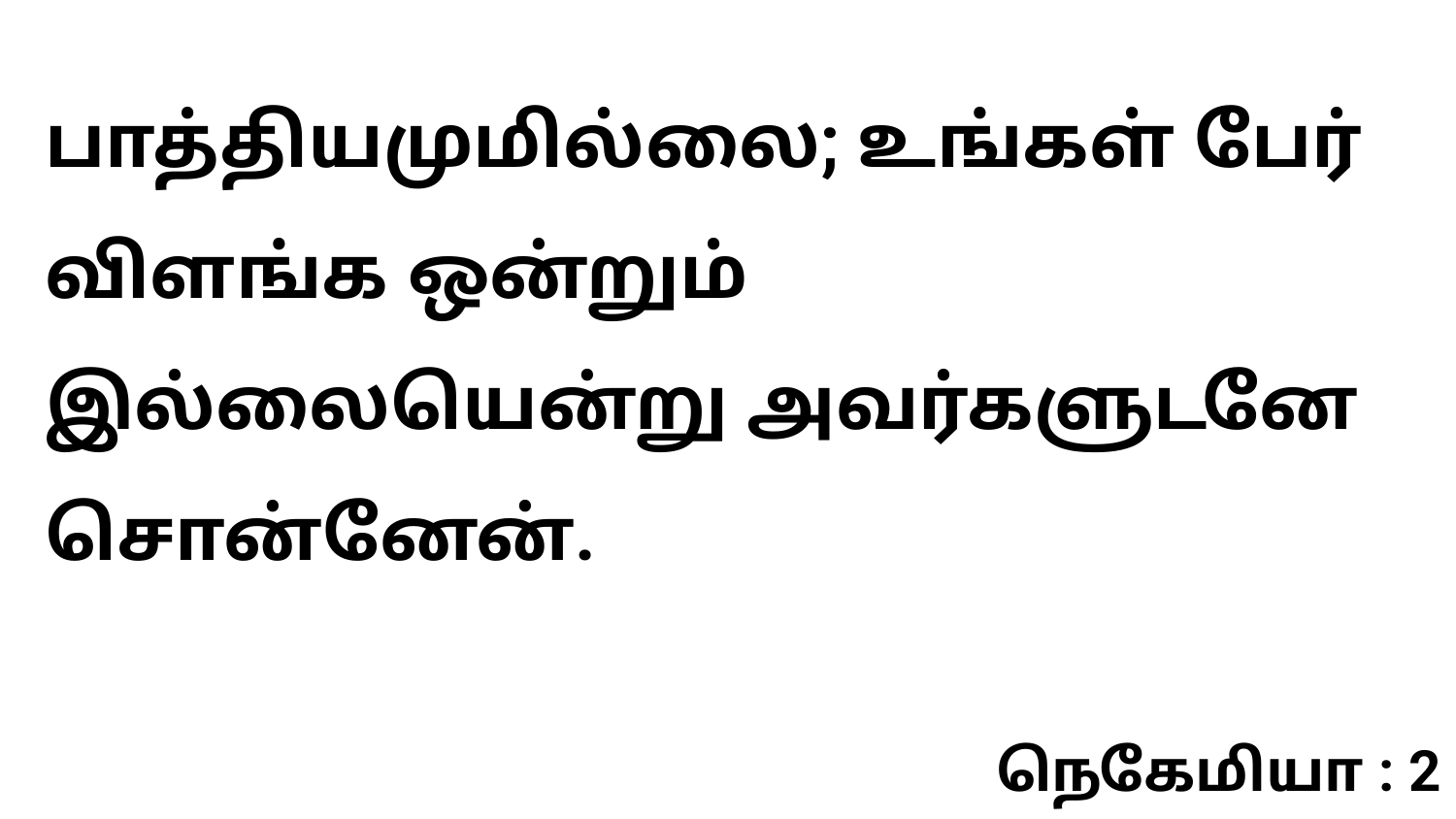

பாத்தியமுமில்லை; உங்கள் பேர் விளங்க ஒன்றும் இல்லையென்று அவர்களுடனே சொன்னேன்.
நெகேமியா : 2